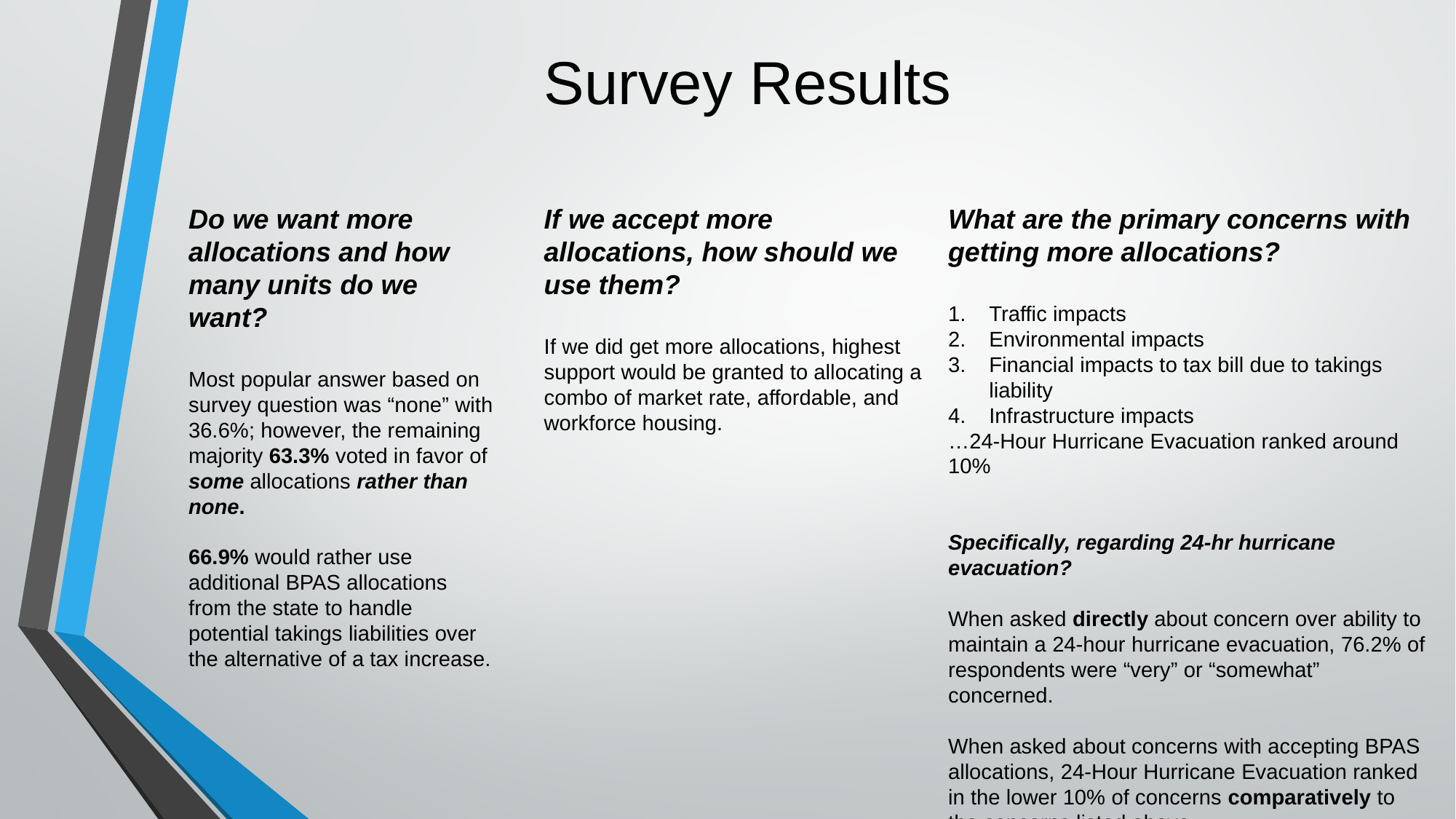

Survey Results
Do we want more allocations and how many units do we want?

Most popular answer based on survey question was “none” with 36.6%; however, the remaining majority 63.3% voted in favor of some allocations rather than none.

66.9% would rather use additional BPAS allocations from the state to handle potential takings liabilities over the alternative of a tax increase.

If we accept more allocations, how should we use them?

If we did get more allocations, highest support would be granted to allocating a combo of market rate, affordable, and workforce housing.

What are the primary concerns with getting more allocations?

Traffic impacts
Environmental impacts
Financial impacts to tax bill due to takings liability
Infrastructure impacts
…24-Hour Hurricane Evacuation ranked around 10%

Specifically, regarding 24-hr hurricane evacuation?

When asked directly about concern over ability to maintain a 24-hour hurricane evacuation, 76.2% of respondents were “very” or “somewhat” concerned.

When asked about concerns with accepting BPAS allocations, 24-Hour Hurricane Evacuation ranked in the lower 10% of concerns comparatively to the concerns listed above.